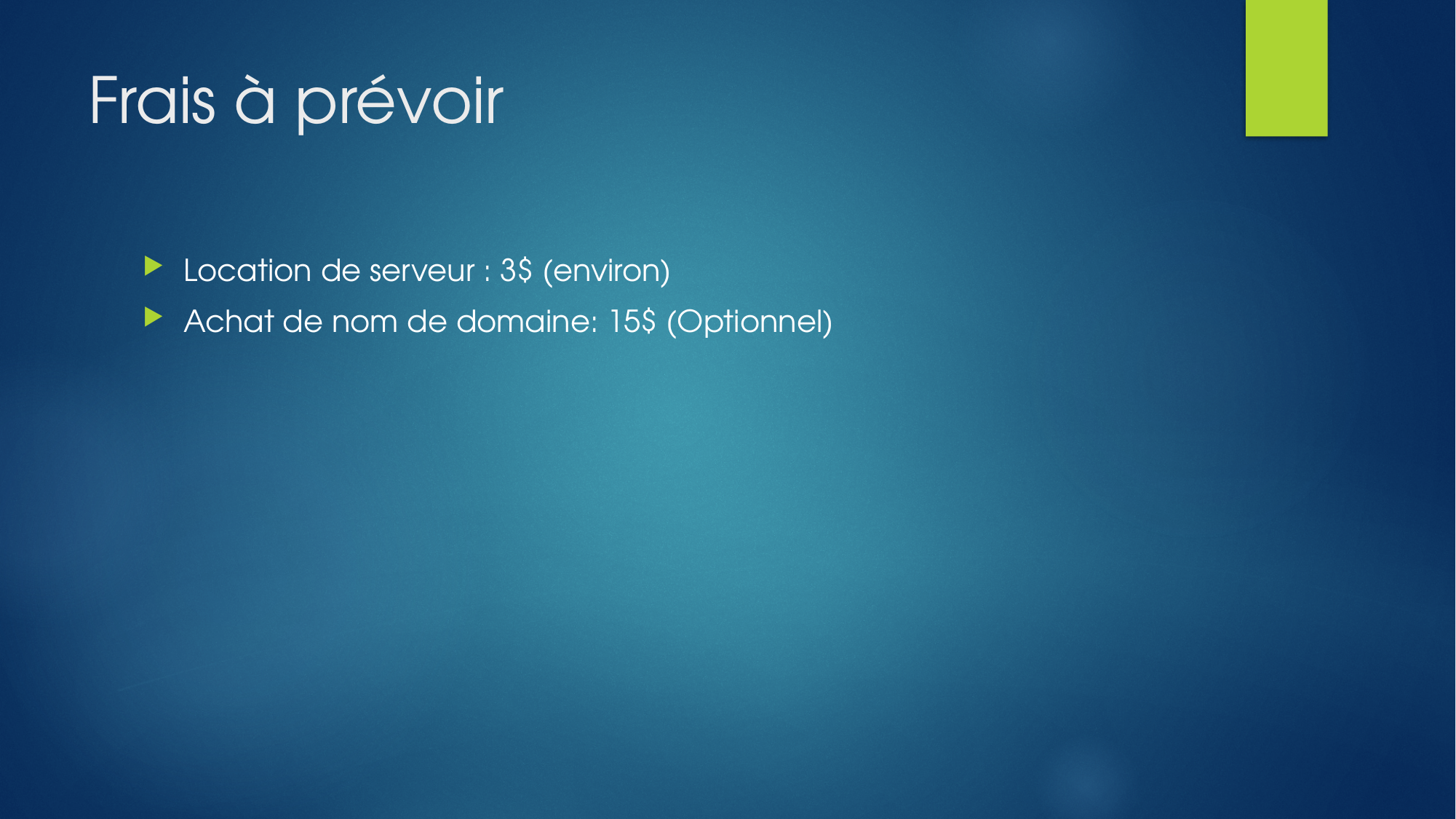

# Frais à prévoir
Location de serveur : 3$ (environ)
Achat de nom de domaine: 15$ (Optionnel)